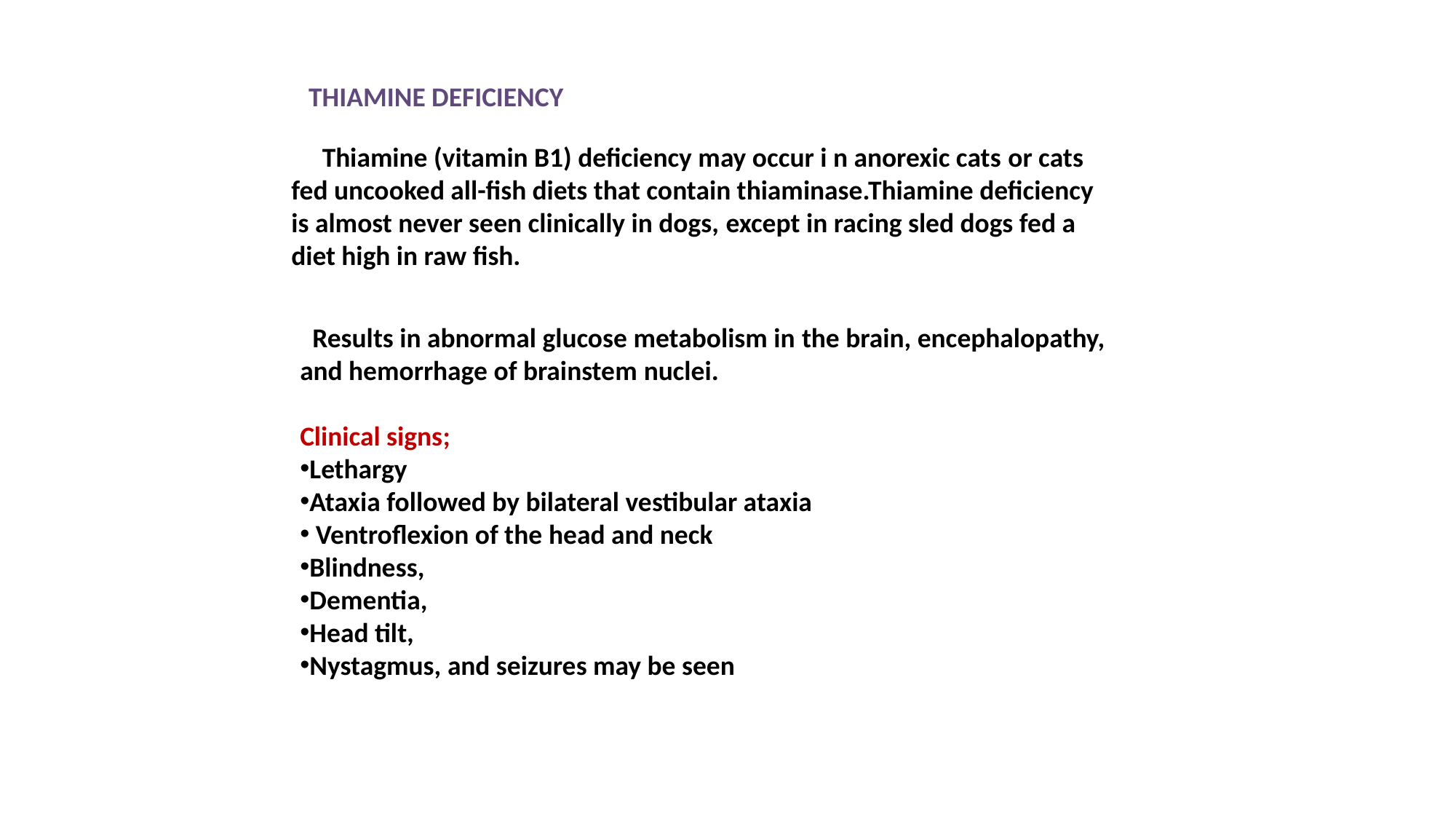

THIAMINE DEFICIENCY
     Thiamine (vitamin B1) deficiency may occur i n anorexic cats or cats fed uncooked all-fish diets that contain thiaminase.Thiamine deficiency is almost never seen clinically in dogs, except in racing sled dogs fed a diet high in raw fish.
  Results in abnormal glucose metabolism in the brain, encephalopathy, and hemorrhage of brainstem nuclei.

Clinical signs;
Lethargy
Ataxia followed by bilateral vestibular ataxia
 Ventroflexion of the head and neck
Blindness,
Dementia,
Head tilt,
Nystagmus, and seizures may be seen